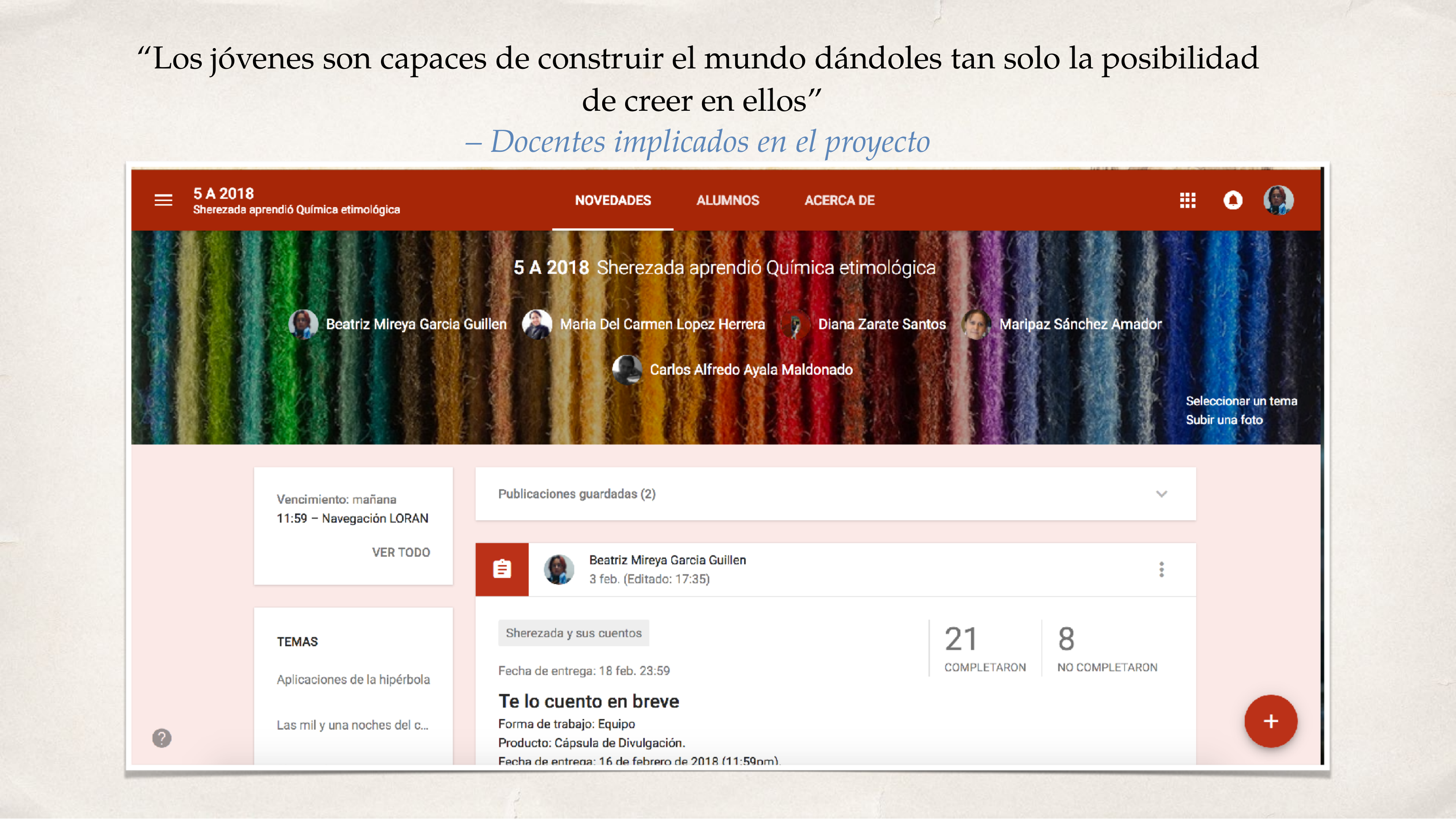

# “Los jóvenes son capaces de construir el mundo dándoles tan solo la posibilidad  de creer en ellos”
– Docentes implicados en el proyecto